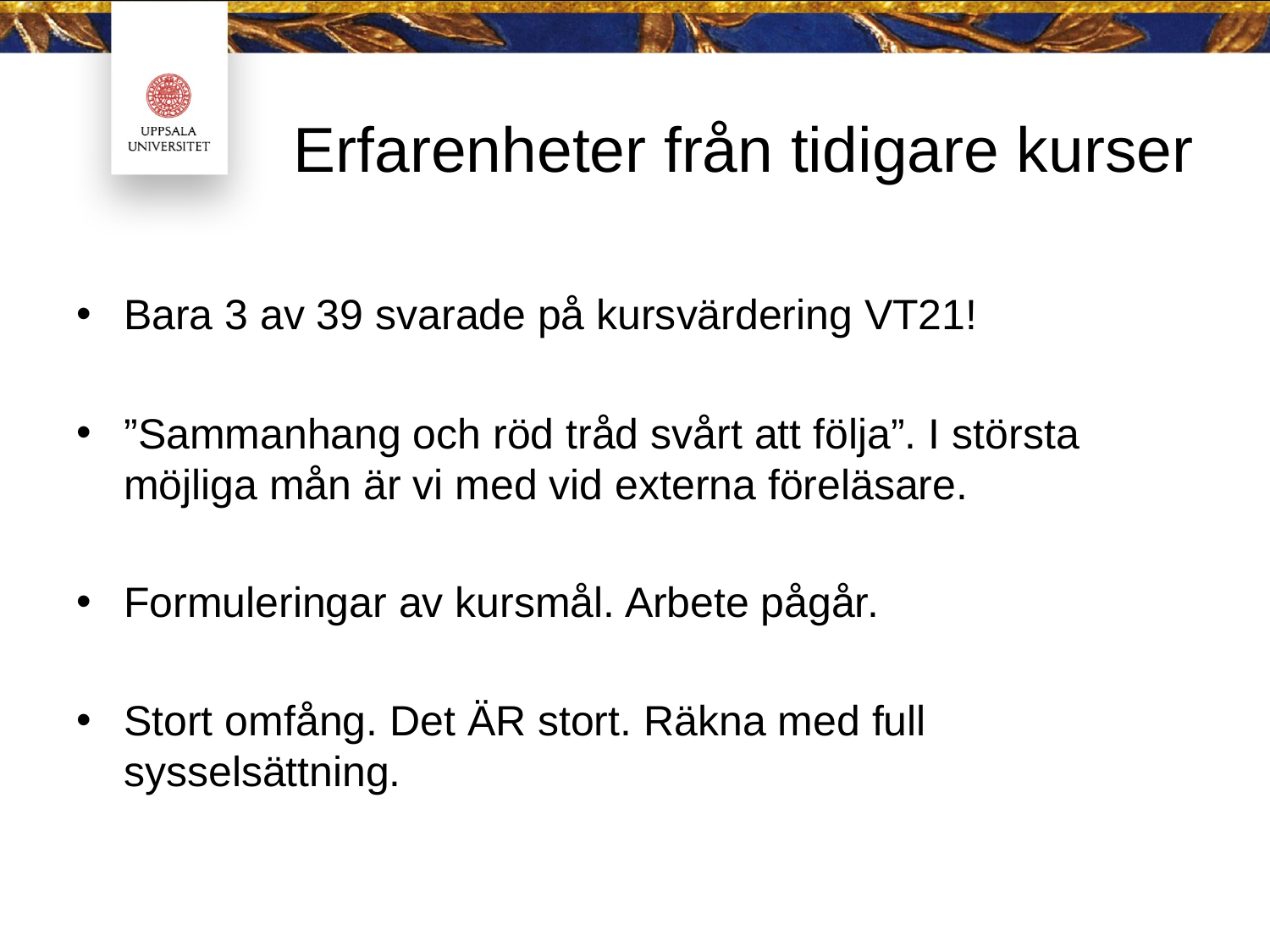

# Erfarenheter från tidigare kurser

Bara 3 av 39 svarade på kursvärdering VT21!

”Sammanhang och röd tråd svårt att följa”. I största möjliga mån är vi med vid externa föreläsare.

Formuleringar av kursmål. Arbete pågår.

Stort omfång. Det ÄR stort. Räkna med full sysselsättning.